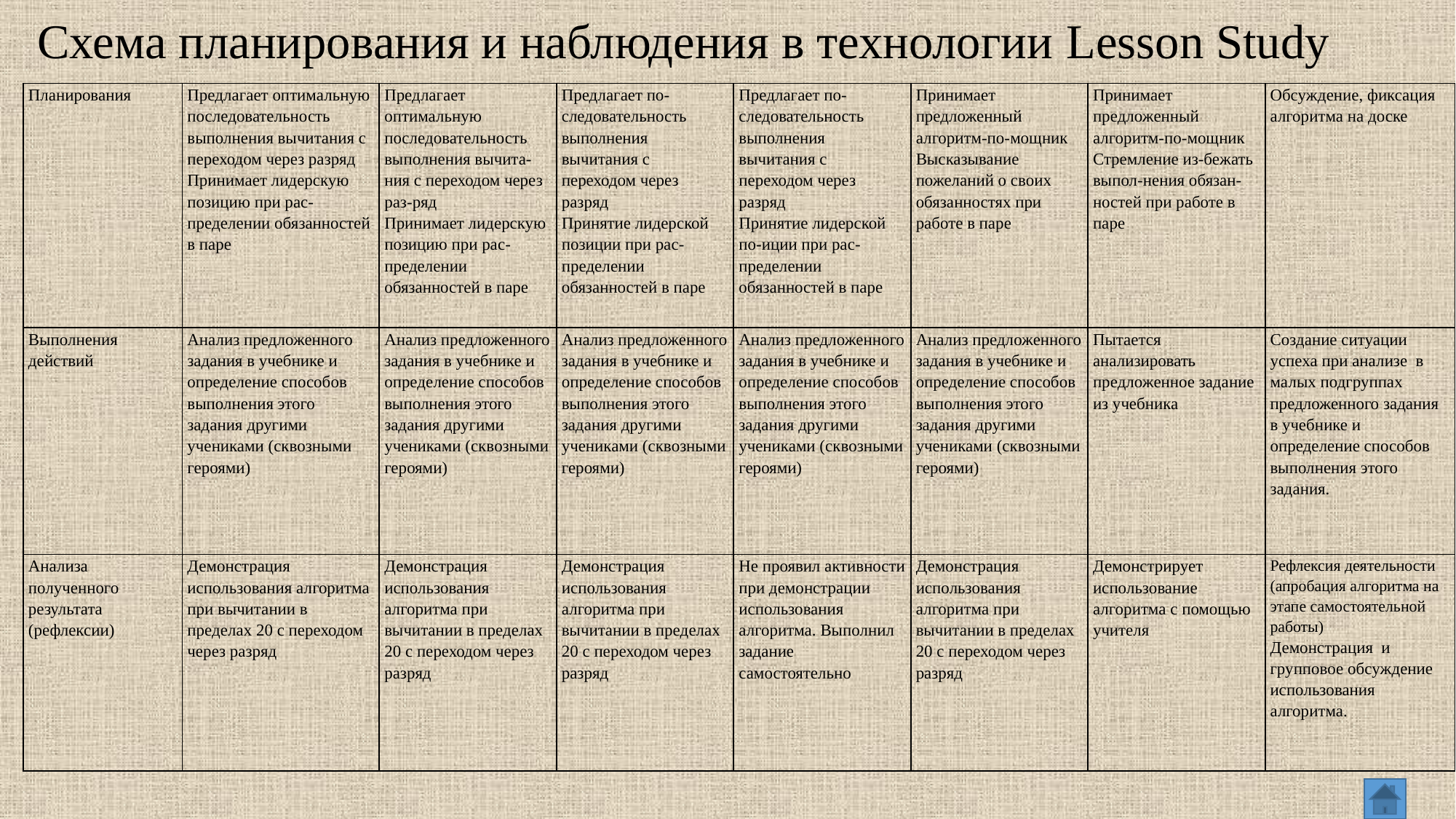

# Схема планирования и наблюдения в технологии Lesson Study
| Планирования | Предлагает оптимальную последовательность выполнения вычитания с переходом через разряд Принимает лидерскую позицию при рас-пределении обязанностей в паре | Предлагает оптимальную последовательность выполнения вычита-ния с переходом через раз-ряд Принимает лидерскую позицию при рас-пределении обязанностей в паре | Предлагает по-следовательность выполнения вычитания с переходом через разряд Принятие лидерской позиции при рас-пределении обязанностей в паре | Предлагает по-следовательность выполнения вычитания с переходом через разряд Принятие лидерской по-иции при рас-пределении обязанностей в паре | Принимает предложенный алгоритм-по-мощник Высказывание пожеланий о своих обязанностях при работе в паре | Принимает предложенный алгоритм-по-мощник Стремление из-бежать выпол-нения обязан-ностей при работе в паре | Обсуждение, фиксация алгоритма на доске |
| --- | --- | --- | --- | --- | --- | --- | --- |
| Выполнения действий | Анализ предложенного задания в учебнике и определение способов выполнения этого задания другими учениками (сквозными героями) | Анализ предложенного задания в учебнике и определение способов выполнения этого задания другими учениками (сквозными героями) | Анализ предложенного задания в учебнике и определение способов выполнения этого задания другими учениками (сквозными героями) | Анализ предложенного задания в учебнике и определение способов выполнения этого задания другими учениками (сквозными героями) | Анализ предложенного задания в учебнике и определение способов выполнения этого задания другими учениками (сквозными героями) | Пытается анализировать предложенное задание из учебника | Создание ситуации успеха при анализе в малых подгруппах предложенного задания в учебнике и определение способов выполнения этого задания. |
| Анализа полученного результата (рефлексии) | Демонстрация использования алгоритма при вычитании в пределах 20 с переходом через разряд | Демонстрация использования алгоритма при вычитании в пределах 20 с переходом через разряд | Демонстрация использования алгоритма при вычитании в пределах 20 с переходом через разряд | Не проявил активности при демонстрации использования алгоритма. Выполнил задание самостоятельно | Демонстрация использования алгоритма при вычитании в пределах 20 с переходом через разряд | Демонстрирует использование алгоритма с помощью учителя | Рефлексия деятельности (апробация алгоритма на этапе самостоятельной работы) Демонстрация и групповое обсуждение использования алгоритма. |